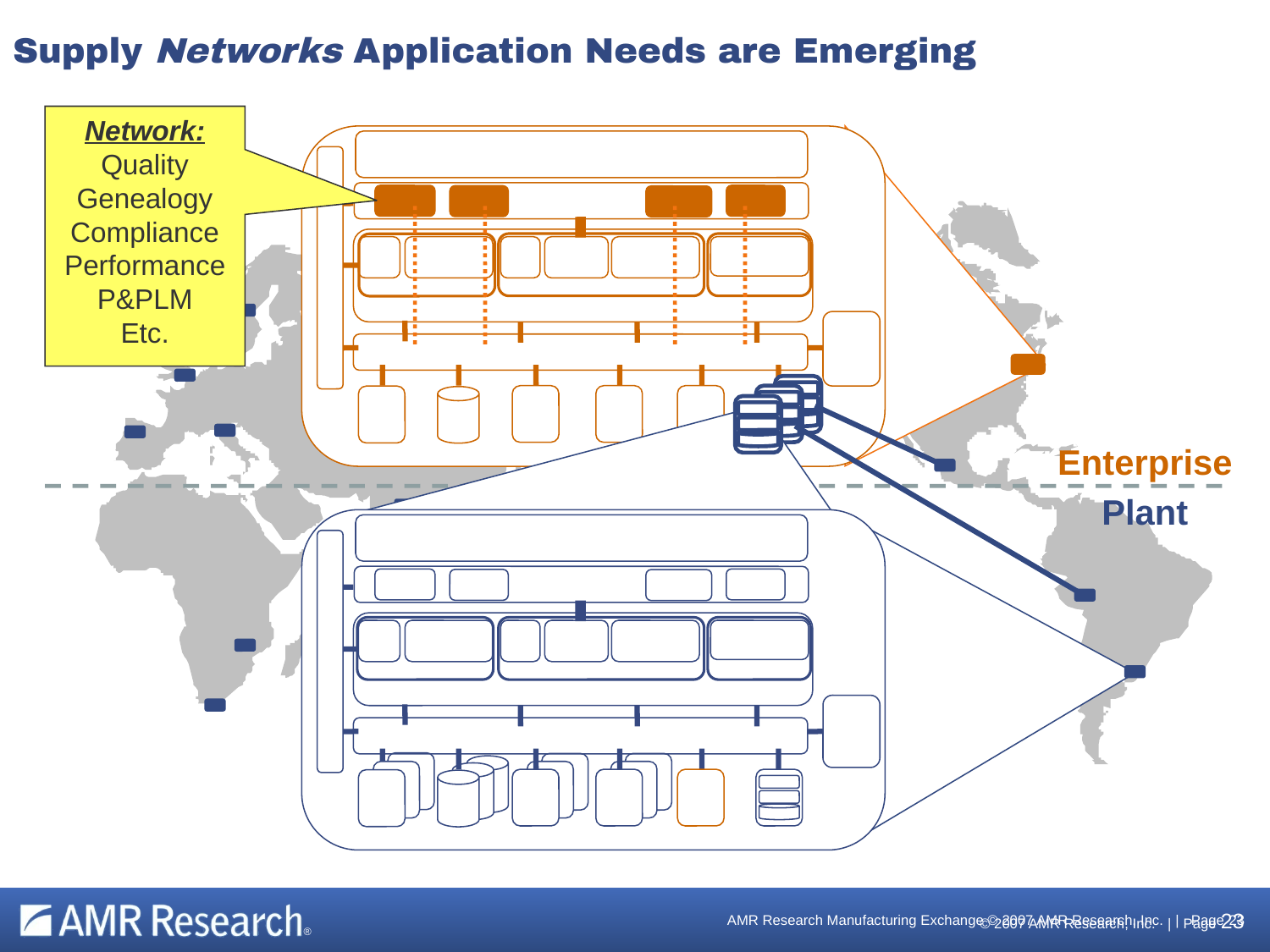

# Supply Networks Application Needs are Emerging
Network:
Quality
Genealogy
Compliance
Performance
P&PLM
Etc.

Enterprise

Plant

 © 2007 AMR Research, Inc.   |   Page 23
AMR Research Manufacturing Exchange © 2007 AMR Research, Inc.   |   Page 23